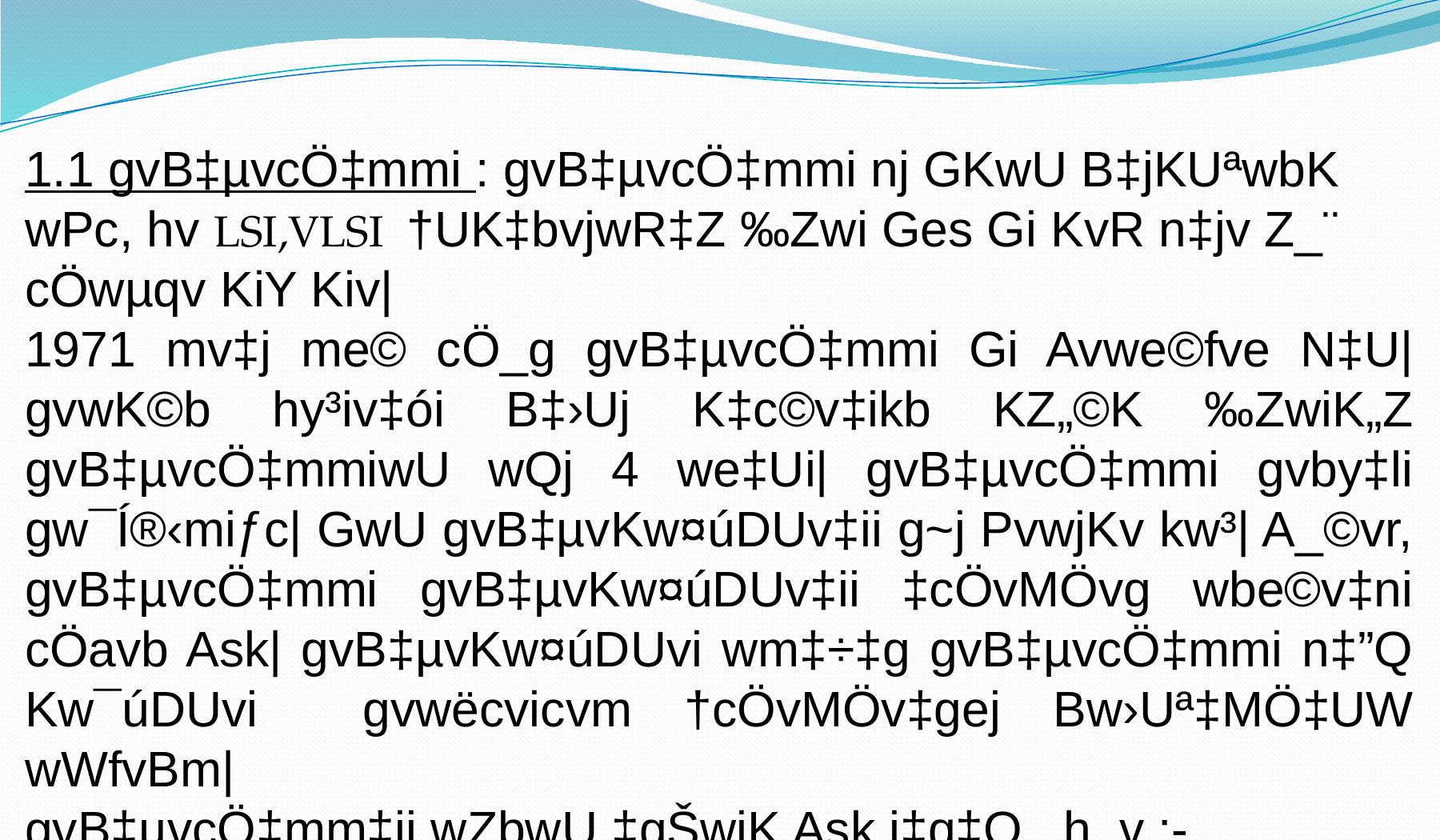

1.1 gvB‡µvcÖ‡mmi : gvB‡µvcÖ‡mmi nj GKwU B‡jKUªwbK wPc, hv LSI,VLSI  †UK‡bvjwR‡Z ‰Zwi Ges Gi KvR n‡jv Z_¨ cÖwµqv KiY Kiv|
1971 mv‡j me© cÖ_g gvB‡µvcÖ‡mmi Gi Avwe©fve N‡U| gvwK©b hy³iv‡ói B‡›Uj K‡c©v‡ikb KZ„©K ‰ZwiK„Z gvB‡µvcÖ‡mmiwU wQj 4 we‡Ui| gvB‡µvcÖ‡mmi gvby‡li gw¯Í®‹miƒc| GwU gvB‡µvKw¤úDUv‡ii g~j PvwjKv kw³| A_©vr, gvB‡µvcÖ‡mmi gvB‡µvKw¤úDUv‡ii ‡cÖvMÖvg wbe©v‡ni cÖavb Ask| gvB‡µvKw¤úDUvi wm‡÷‡g gvB‡µvcÖ‡mmi n‡”Q Kw¯úDUvi  gvwëcvicvm †cÖvMÖv‡gej Bw›Uª‡MÖ‡UW wWfvBm|
gvB‡µvcÖ‡mm‡ii wZbwU ‡gŠwjK Ask i‡q‡Q , h_v :-
 1) MvwYwZK Ask / †hŠw³K Ask  (Arithmetic/Logic Unit)
 2) †iwR÷vi A¨v‡i (Register Array)
 3) mgq wba©viK I wbqšÍY Ask (Control Unit)